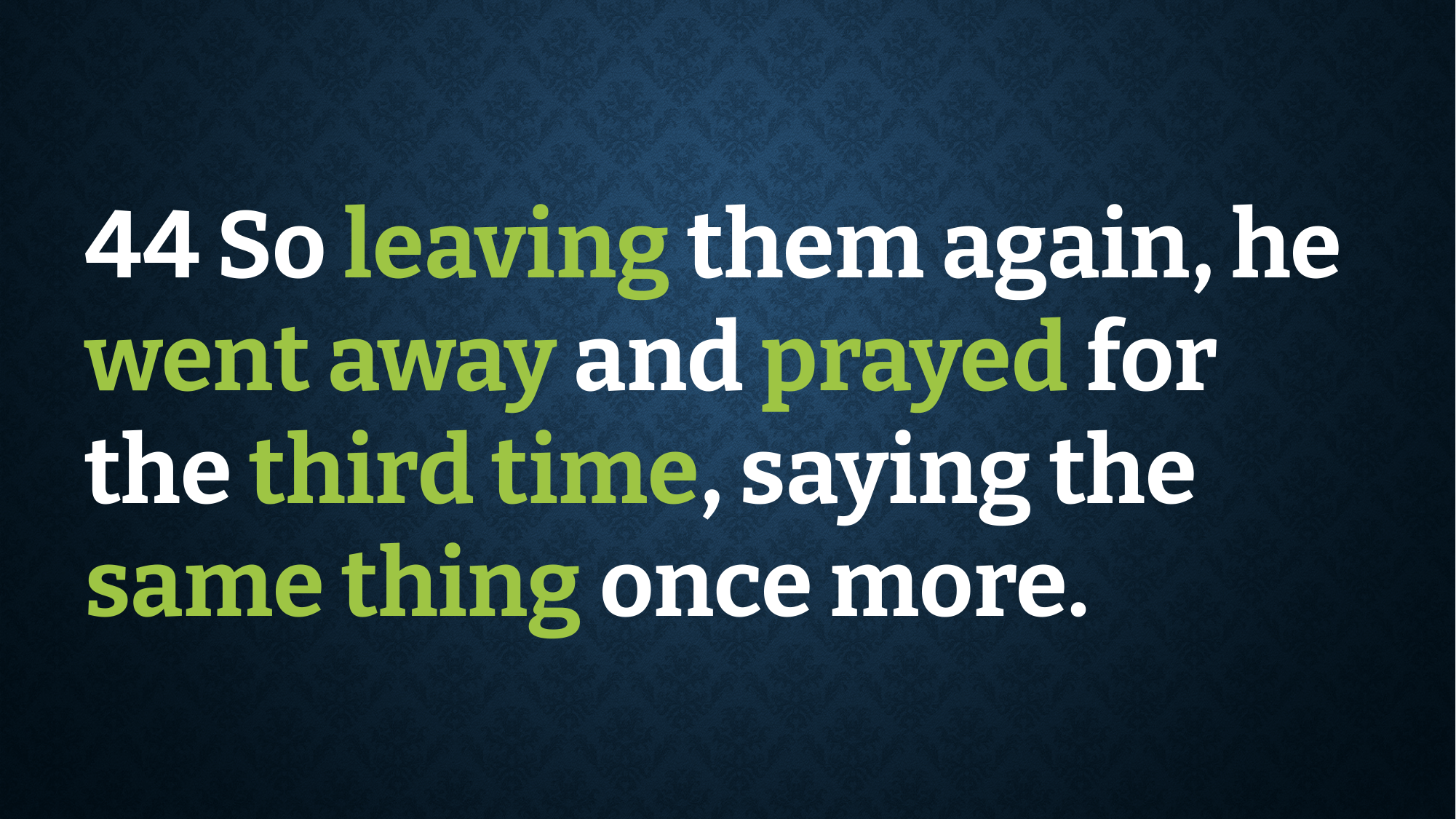

44 So leaving them again, he went away and prayed for the third time, saying the same thing once more.